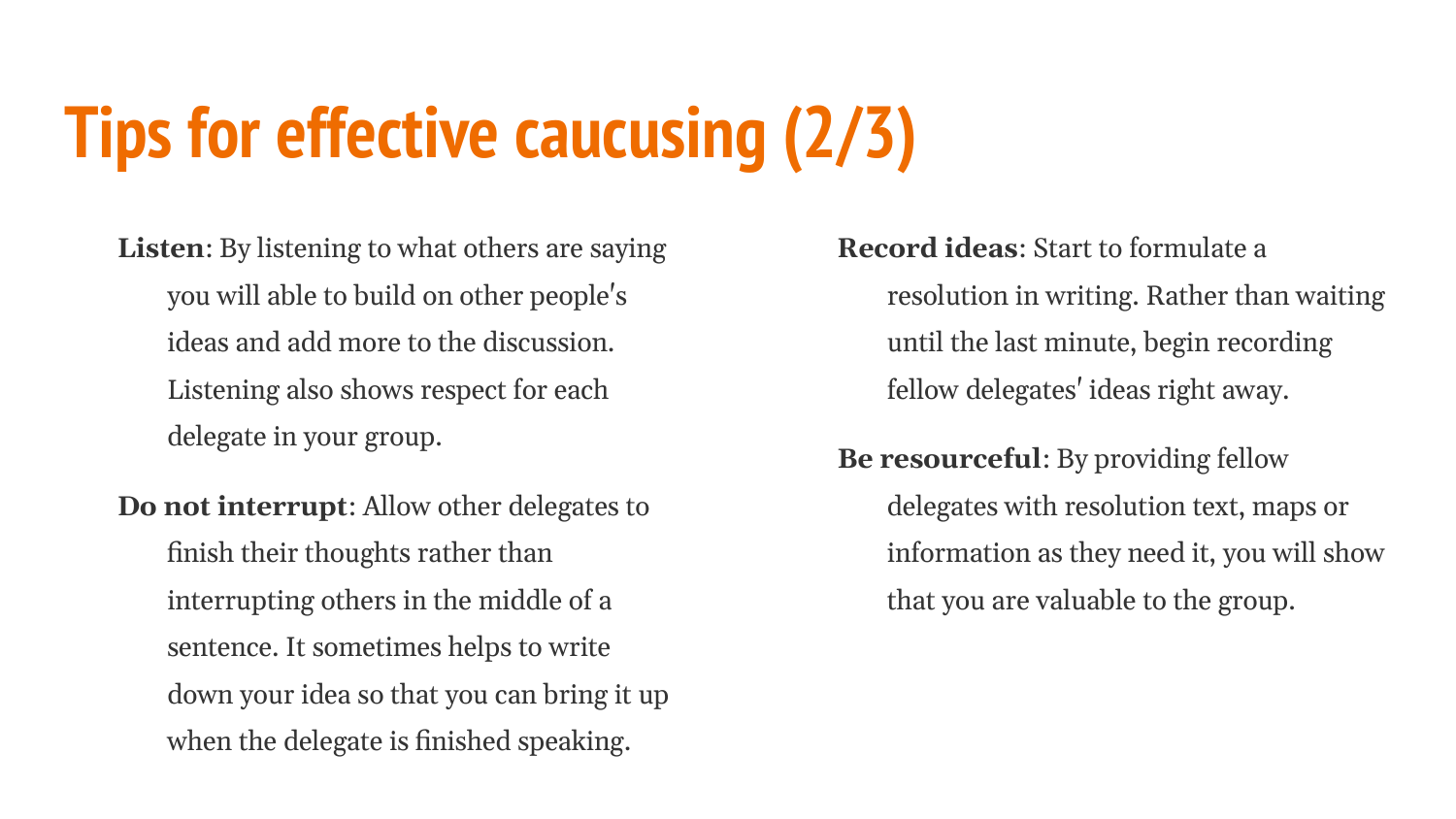

# Tips for effective caucusing (2/3)
Listen: By listening to what others are saying you will able to build on other people's ideas and add more to the discussion. Listening also shows respect for each delegate in your group.
Do not interrupt: Allow other delegates to finish their thoughts rather than interrupting others in the middle of a sentence. It sometimes helps to write down your idea so that you can bring it up when the delegate is finished speaking.

Record ideas: Start to formulate a resolution in writing. Rather than waiting until the last minute, begin recording fellow delegates' ideas right away.
Be resourceful: By providing fellow delegates with resolution text, maps or information as they need it, you will show that you are valuable to the group.